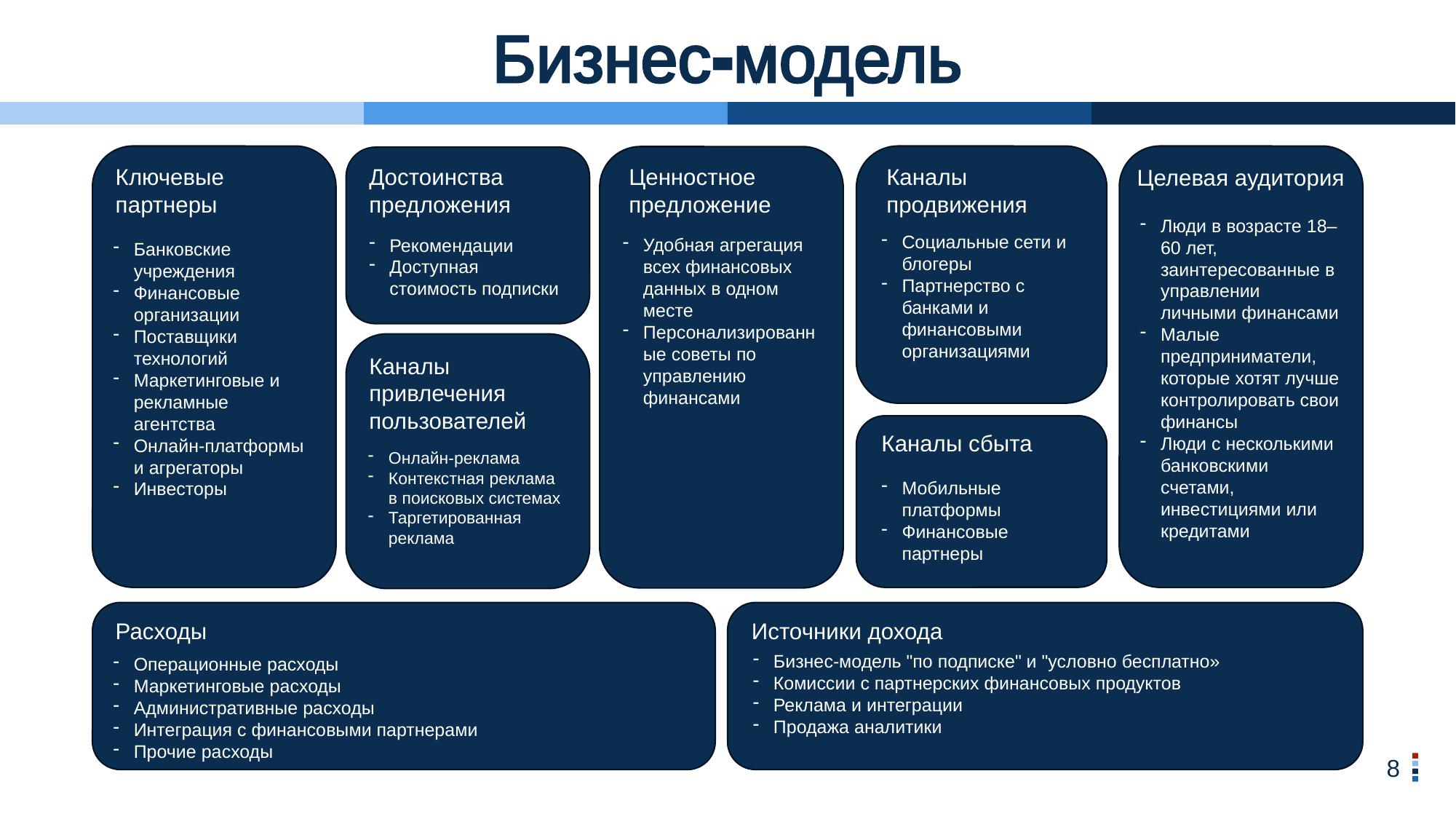

Бизнес-модель

Ключевые партнеры
Достоинства предложения
Ценностное предложение
Каналы продвижения
Целевая аудитория
Люди в возрасте 18–60 лет, заинтересованные в управлении личными финансами
Малые предприниматели, которые хотят лучше контролировать свои финансы
Люди с несколькими банковскими счетами, инвестициями или кредитами
Социальные сети и блогеры
Партнерство с банками и финансовыми организациями
Рекомендации
Доступная стоимость подписки
Удобная агрегация всех финансовых данных в одном месте
Персонализированные советы по управлению финансами
Банковские учреждения
Финансовые организации
Поставщики технологий
Маркетинговые и рекламные агентства
Онлайн-платформы и агрегаторы
Инвесторы

Каналы привлечения пользователей

Каналы сбыта
Онлайн-реклама
Контекстная реклама в поисковых системах
Таргетированная реклама
Мобильные платформы
Финансовые партнеры

Расходы
Источники дохода
Бизнес-модель "по подписке" и "условно бесплатно»
Комиссии с партнерских финансовых продуктов
Реклама и интеграции
Продажа аналитики
Операционные расходы
Маркетинговые расходы
Административные расходы
Интеграция с финансовыми партнерами
Прочие расходы
8